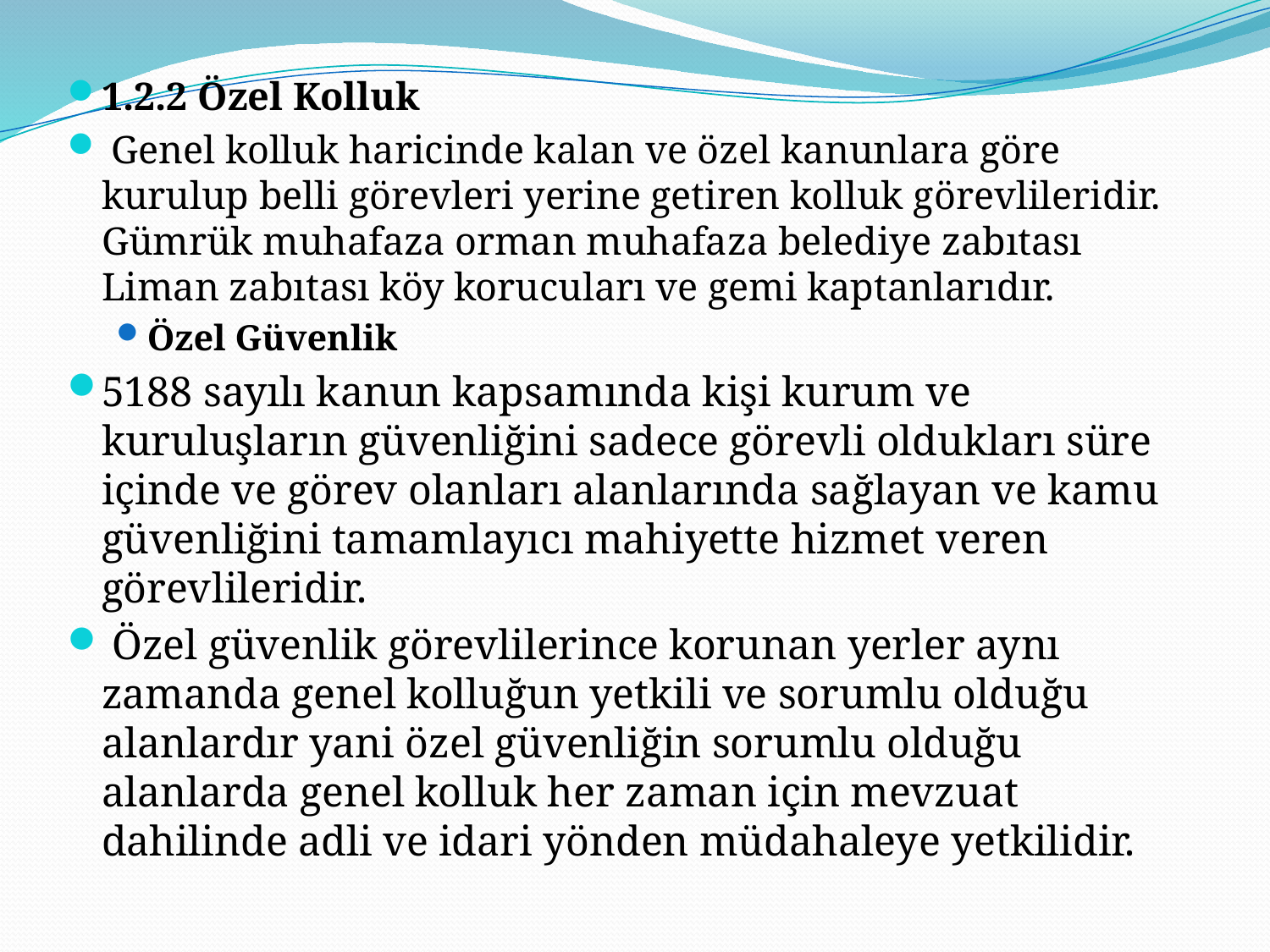

1.2.2 Özel Kolluk
 Genel kolluk haricinde kalan ve özel kanunlara göre kurulup belli görevleri yerine getiren kolluk görevlileridir. Gümrük muhafaza orman muhafaza belediye zabıtası Liman zabıtası köy korucuları ve gemi kaptanlarıdır.
Özel Güvenlik
5188 sayılı kanun kapsamında kişi kurum ve kuruluşların güvenliğini sadece görevli oldukları süre içinde ve görev olanları alanlarında sağlayan ve kamu güvenliğini tamamlayıcı mahiyette hizmet veren görevlileridir.
 Özel güvenlik görevlilerince korunan yerler aynı zamanda genel kolluğun yetkili ve sorumlu olduğu alanlardır yani özel güvenliğin sorumlu olduğu alanlarda genel kolluk her zaman için mevzuat dahilinde adli ve idari yönden müdahaleye yetkilidir.

#